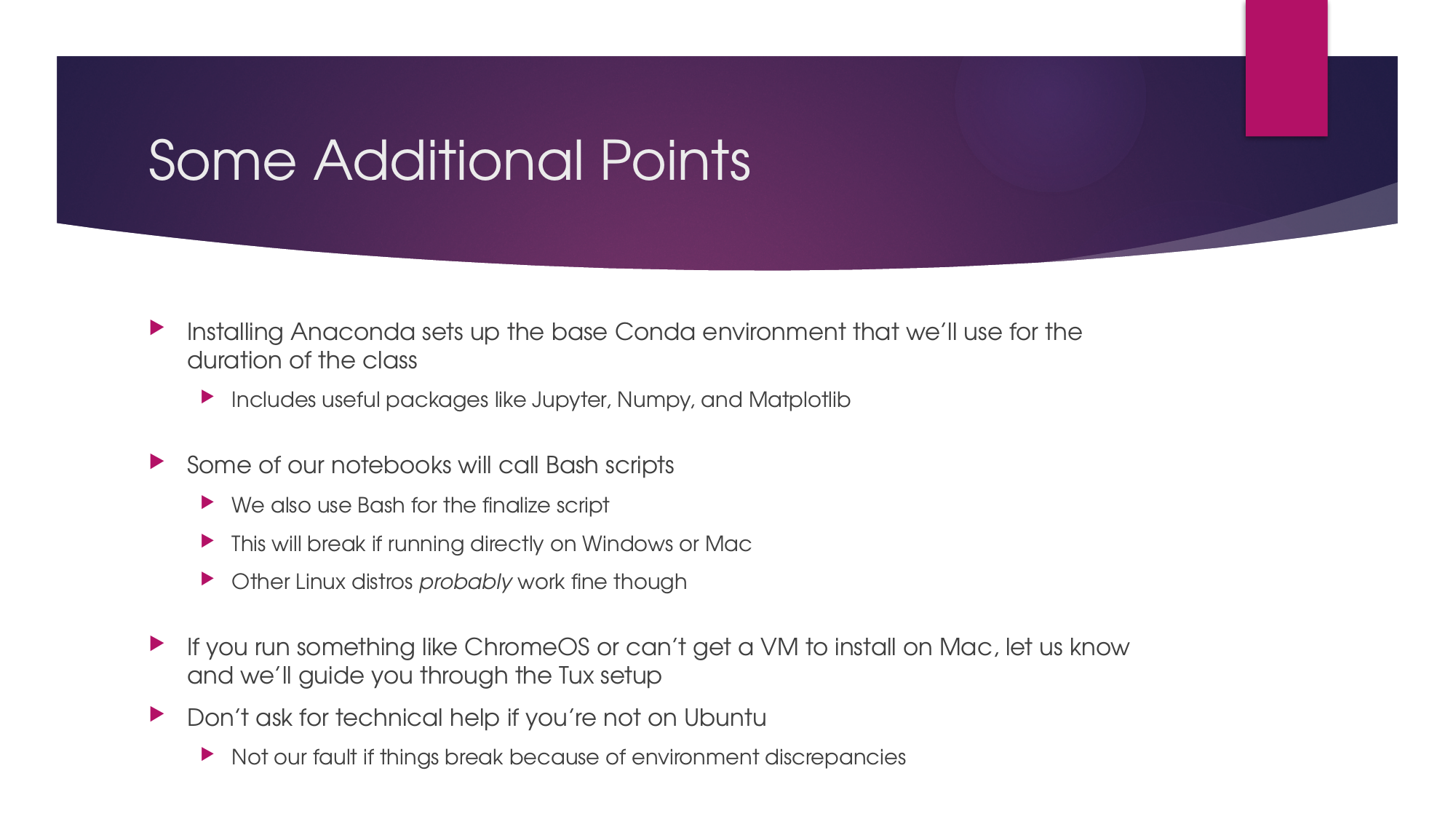

# Some Additional Points
Installing Anaconda sets up the base Conda environment that we’ll use for the duration of the class
Includes useful packages like Jupyter, Numpy, and Matplotlib
Some of our notebooks will call Bash scripts
We also use Bash for the finalize script
This will break if running directly on Windows or Mac
Other Linux distros probably work fine though
If you run something like ChromeOS or can’t get a VM to install on Mac, let us know and we’ll guide you through the Tux setup
Don’t ask for technical help if you’re not on Ubuntu
Not our fault if things break because of environment discrepancies